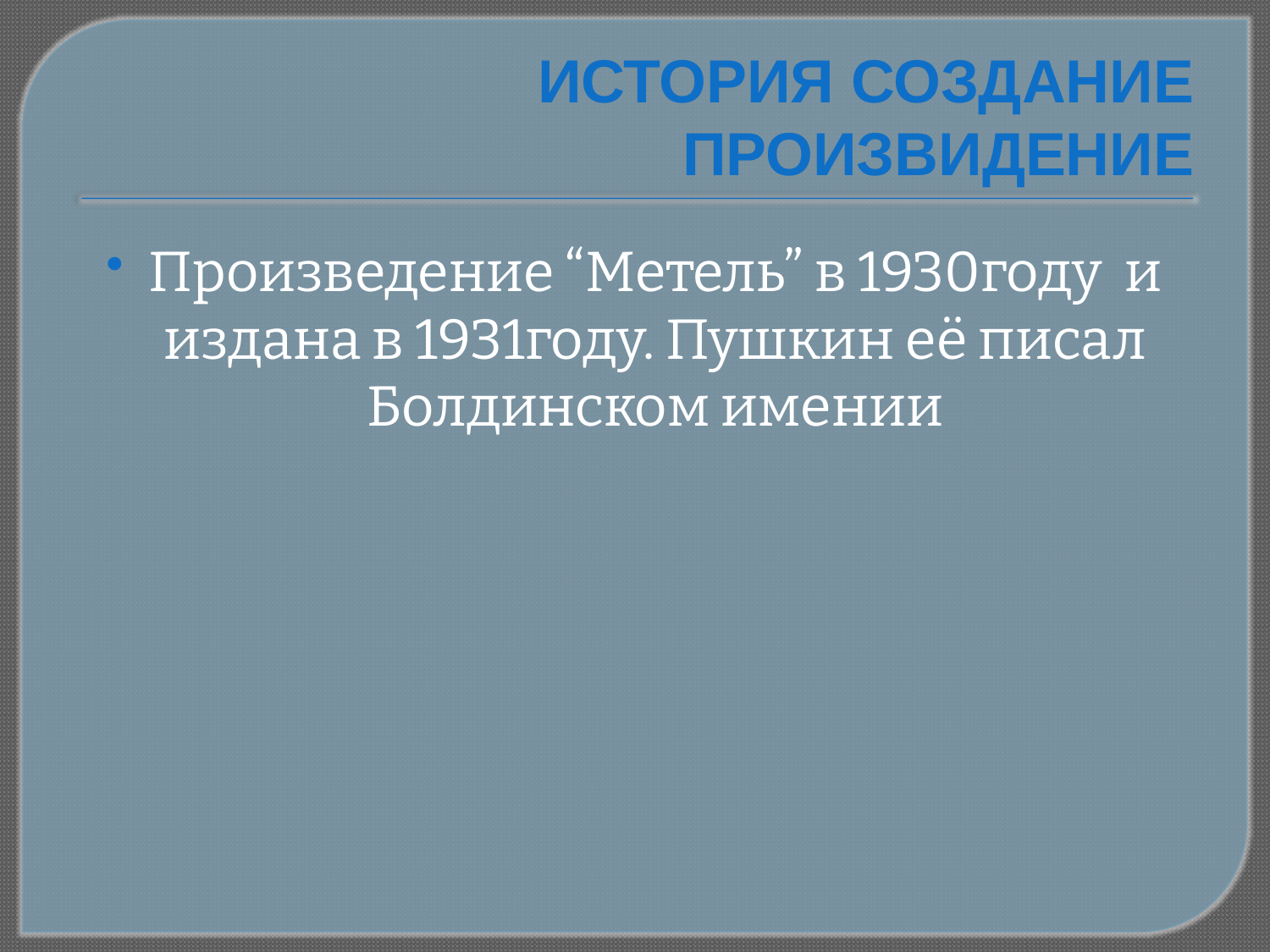

# История создание произвидение
Произведение “Метель” в 1930году  и издана в 1931году. Пушкин её писал Болдинском имении